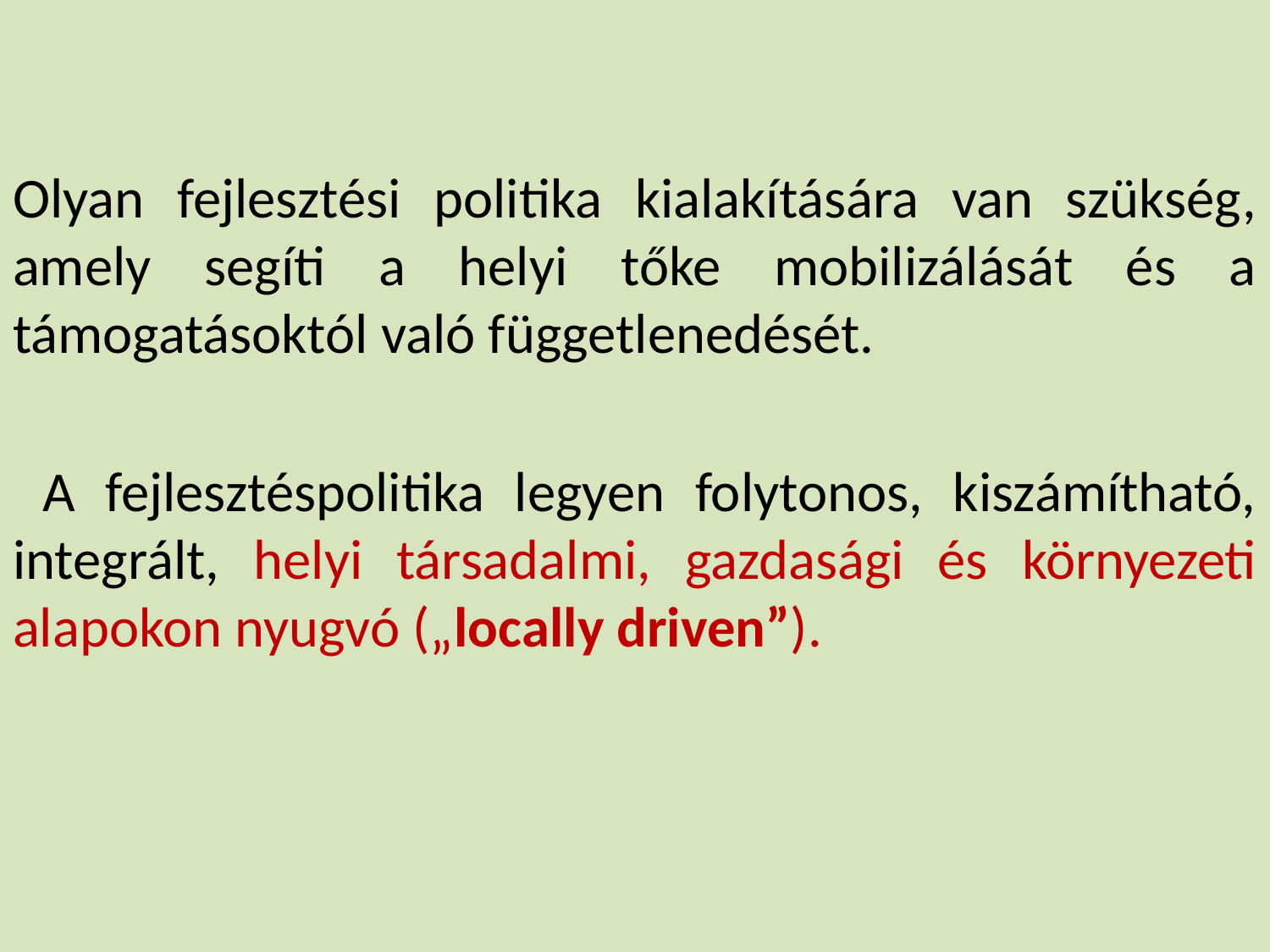

#

Olyan fejlesztési politika kialakítására van szükség, amely segíti a helyi tőke mobilizálását és a támogatásoktól való függetlenedését.

 A fejlesztéspolitika legyen folytonos, kiszámítható, integrált, helyi társadalmi, gazdasági és környezeti alapokon nyugvó („locally driven”).